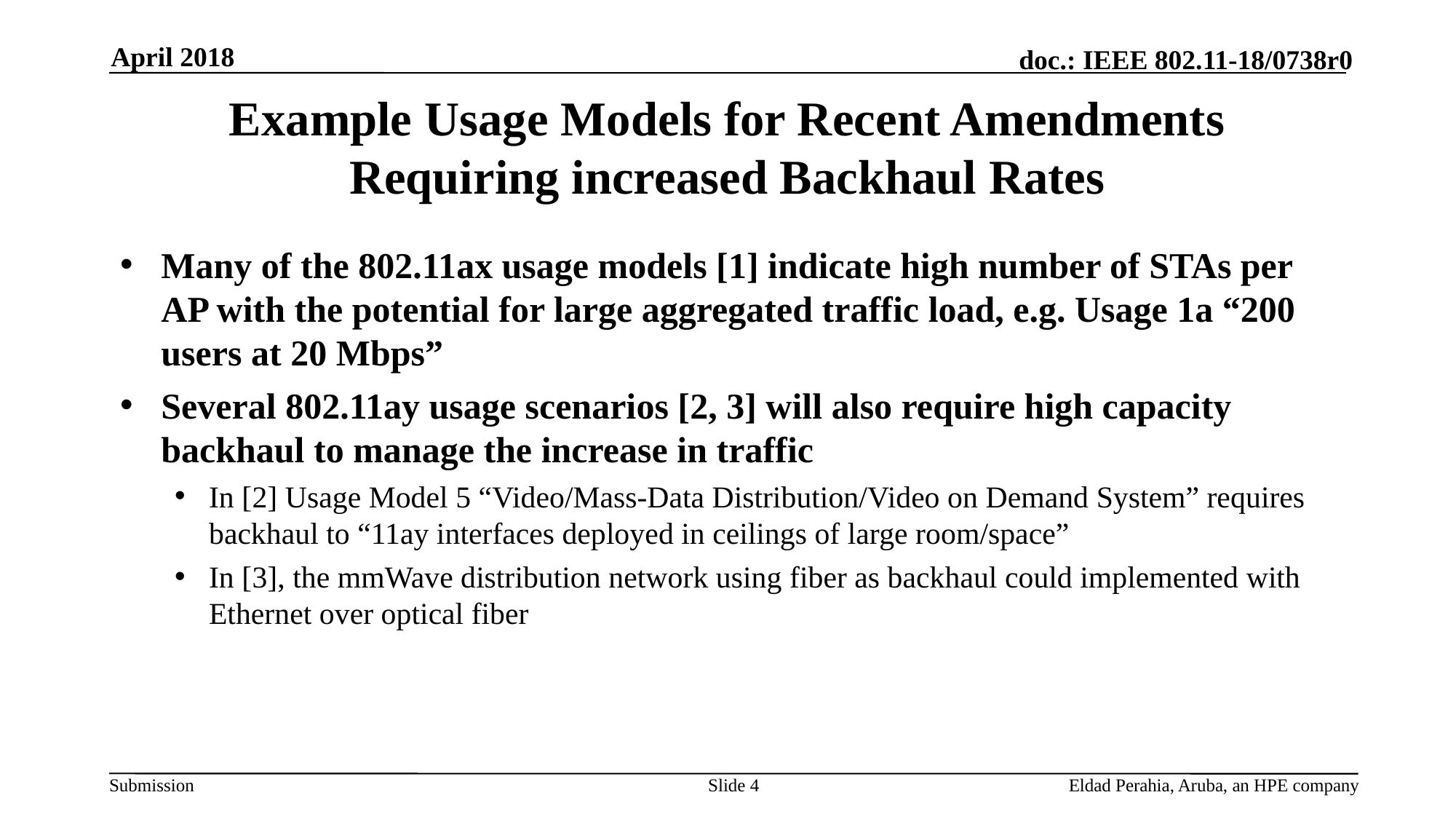

April 2018
# Example Usage Models for Recent Amendments Requiring increased Backhaul Rates
Many of the 802.11ax usage models [1] indicate high number of STAs per AP with the potential for large aggregated traffic load, e.g. Usage 1a “200 users at 20 Mbps”
Several 802.11ay usage scenarios [2, 3] will also require high capacity backhaul to manage the increase in traffic
In [2] Usage Model 5 “Video/Mass-Data Distribution/Video on Demand System” requires backhaul to “11ay interfaces deployed in ceilings of large room/space”
In [3], the mmWave distribution network using fiber as backhaul could implemented with Ethernet over optical fiber
Slide 4
Eldad Perahia, Aruba, an HPE company